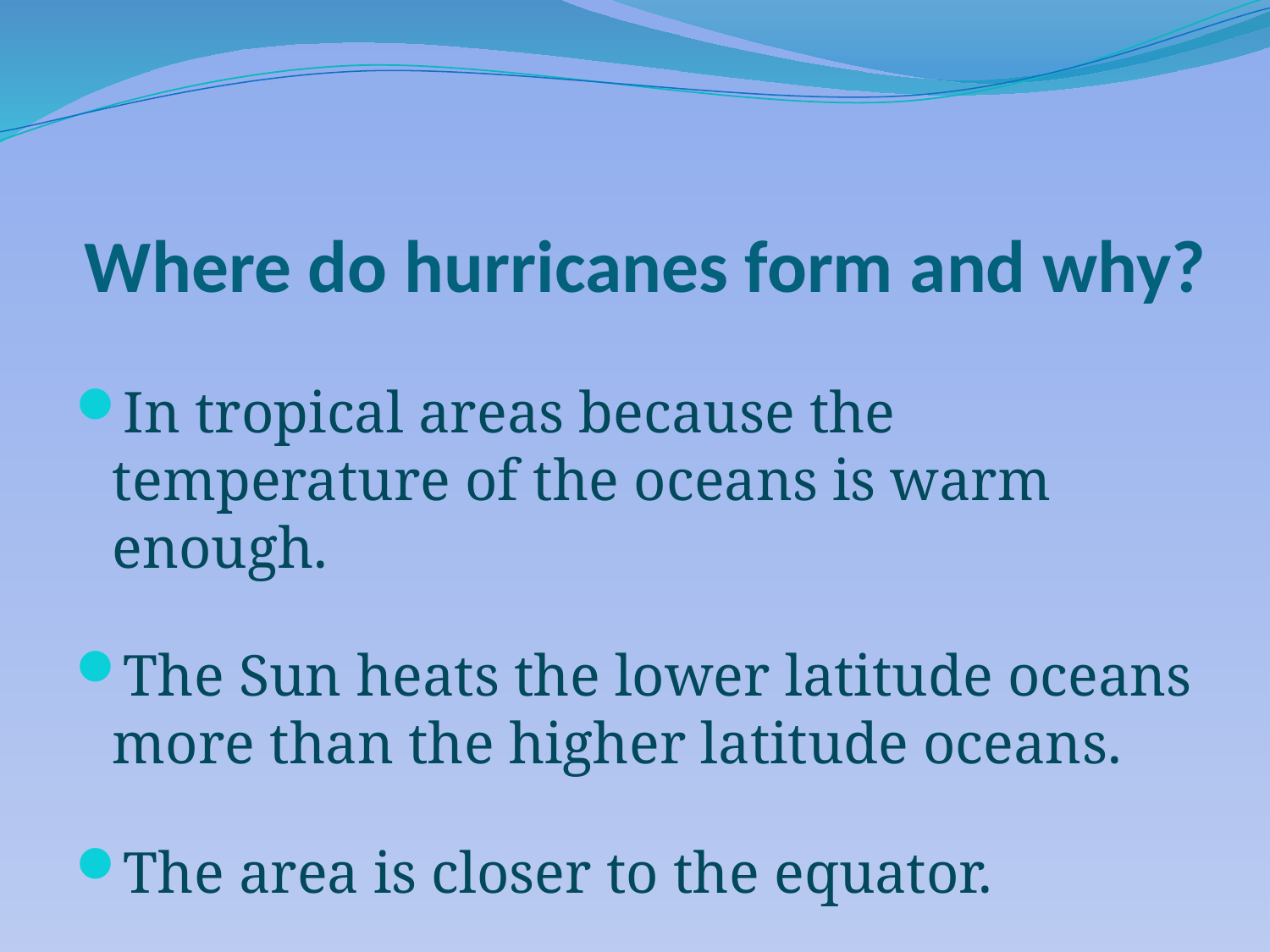

# Where do hurricanes form and why?
In tropical areas because the temperature of the oceans is warm enough.

The Sun heats the lower latitude oceans more than the higher latitude oceans.

The area is closer to the equator.